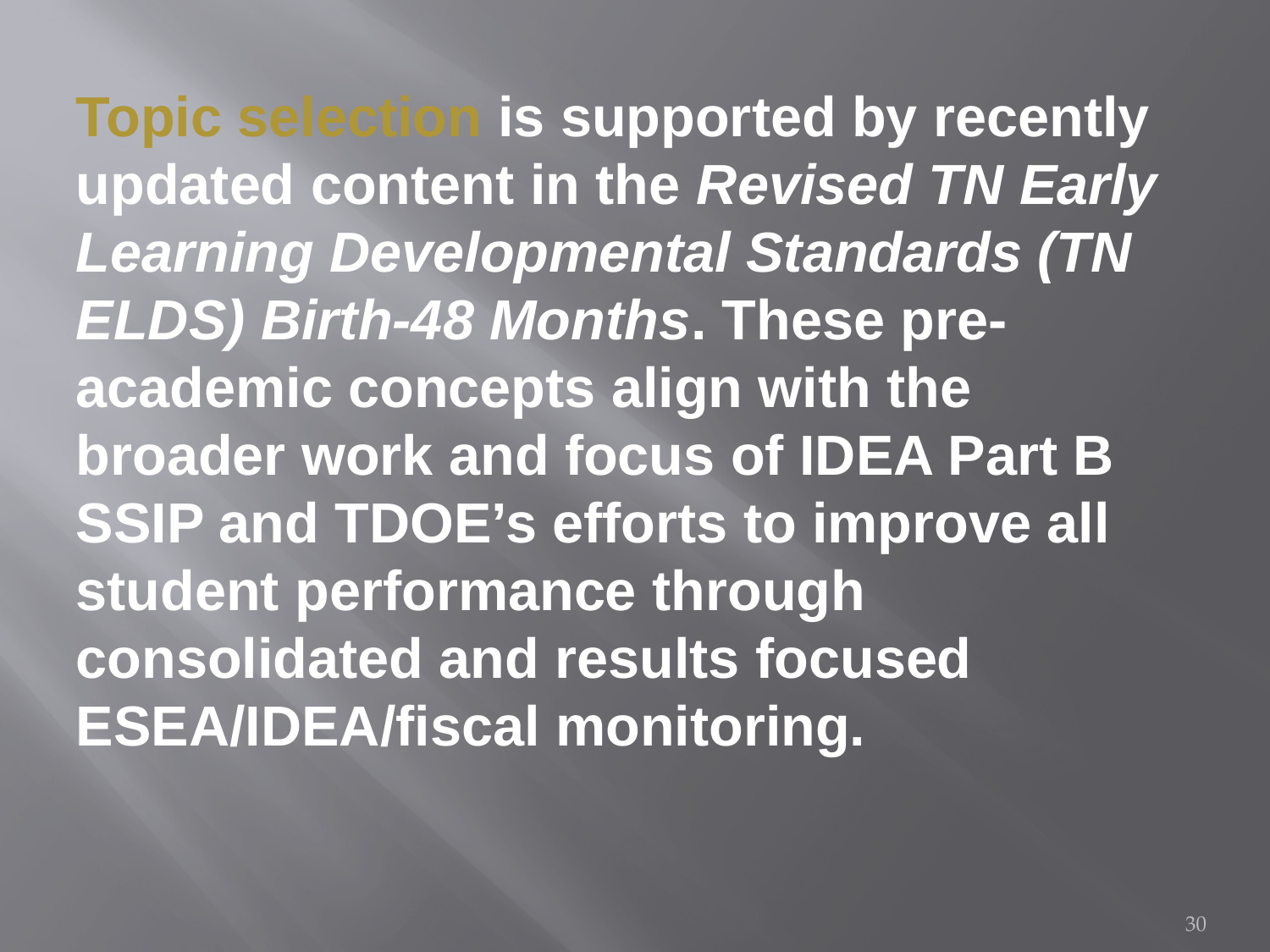

Topic selection is supported by recently updated content in the Revised TN Early Learning Developmental Standards (TN ELDS) Birth-48 Months. These pre-academic concepts align with the broader work and focus of IDEA Part B SSIP and TDOE’s efforts to improve all student performance through consolidated and results focused ESEA/IDEA/fiscal monitoring.

#
30